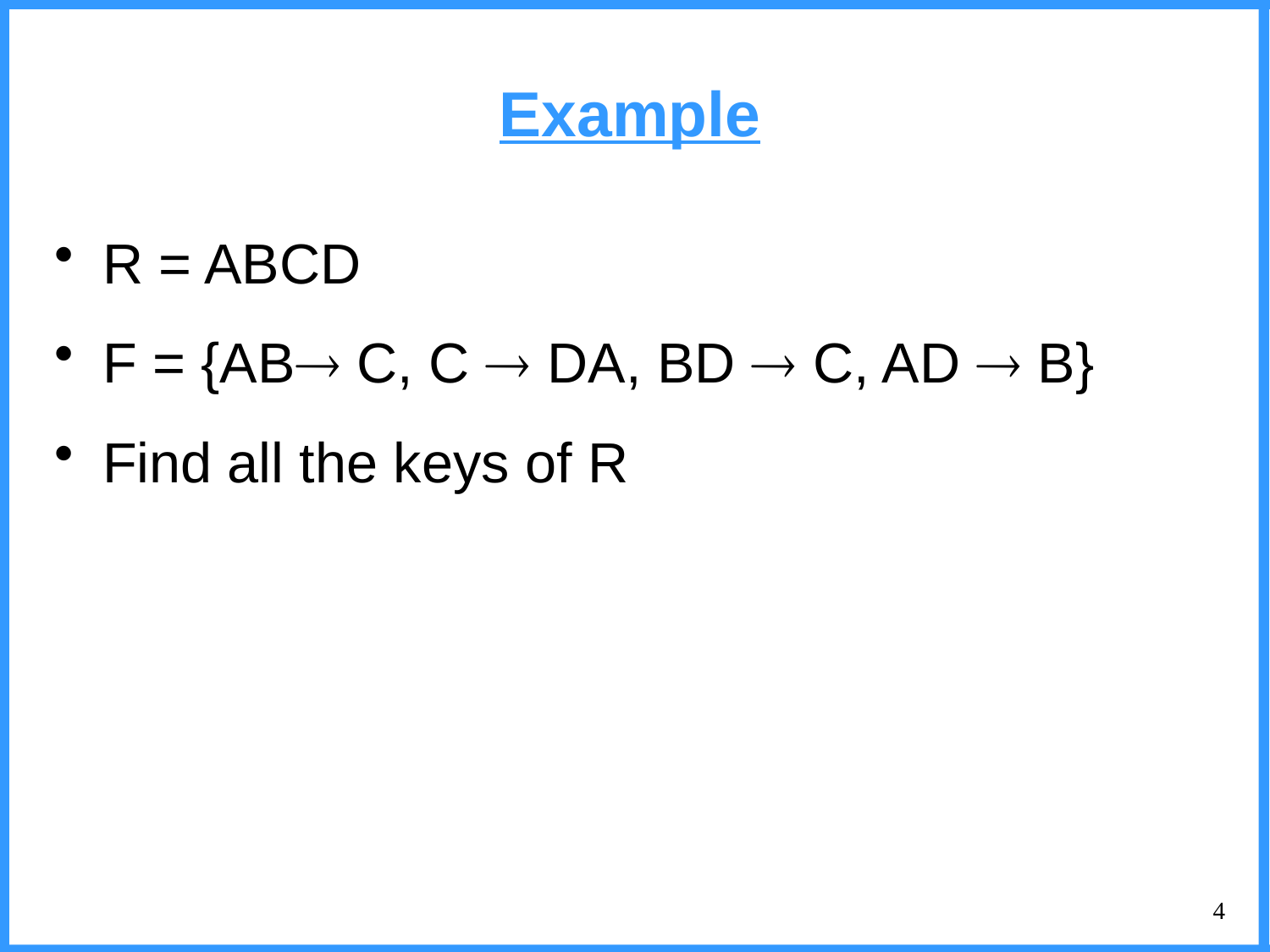

# Example
R = ABCD
F = {AB→ C, C → DA, BD → C, AD → B}
Find all the keys of R
4